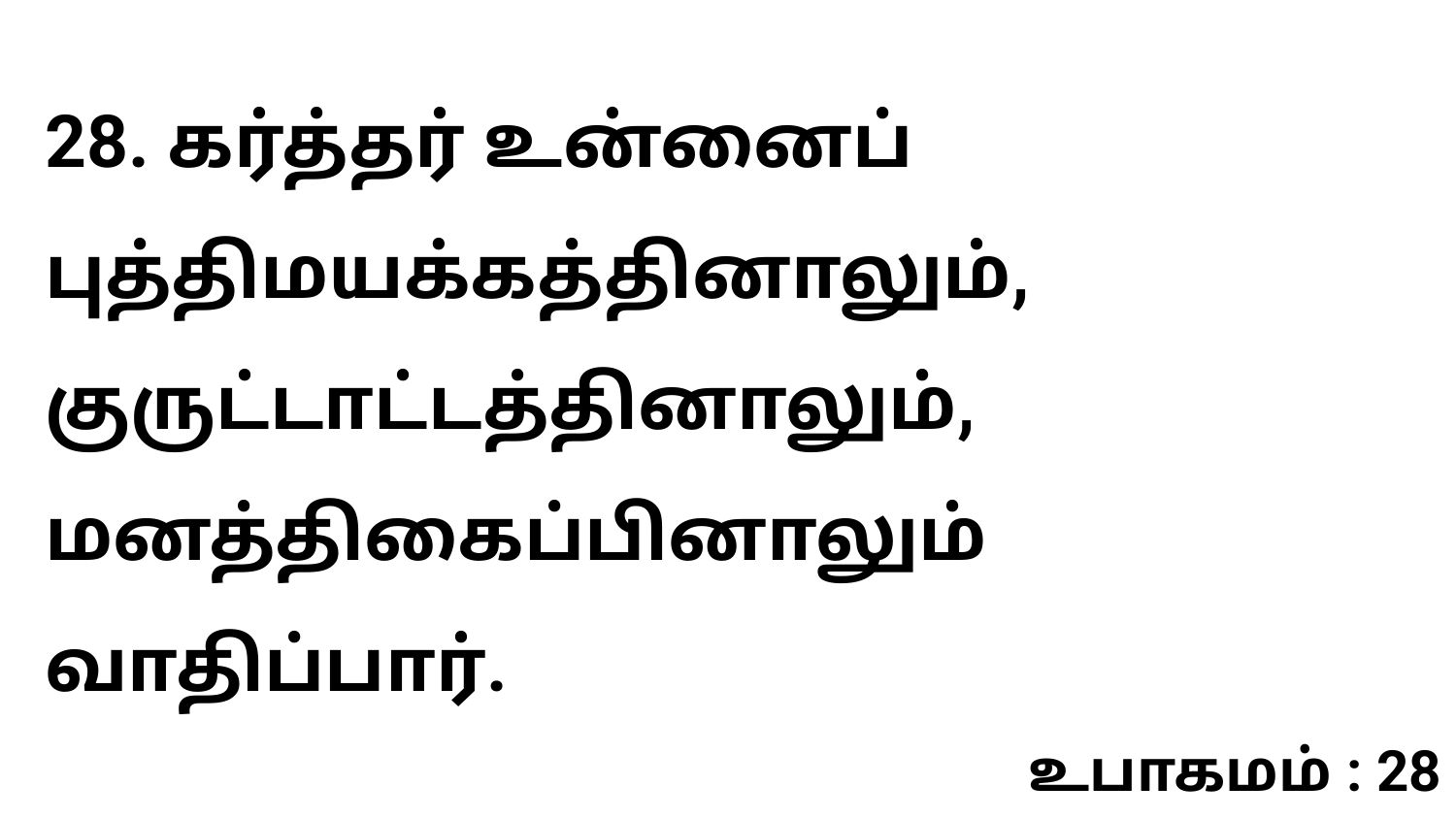

28. கர்த்தர் உன்னைப் புத்திமயக்கத்தினாலும், குருட்டாட்டத்தினாலும், மனத்திகைப்பினாலும் வாதிப்பார்.
உபாகமம் : 28